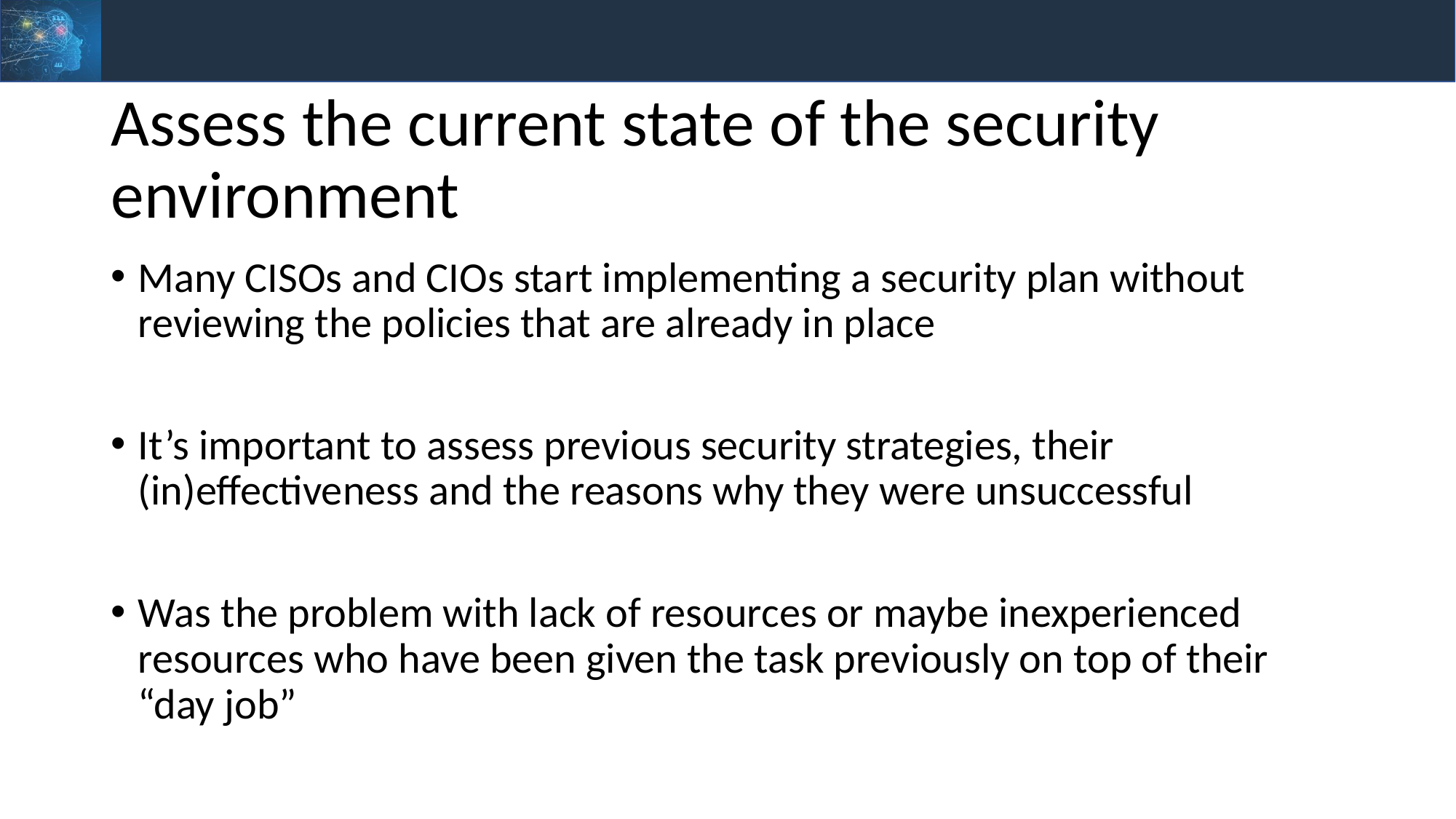

# Assess the current state of the security environment
Many CISOs and CIOs start implementing a security plan without reviewing the policies that are already in place

It’s important to assess previous security strategies, their (in)effectiveness and the reasons why they were unsuccessful

Was the problem with lack of resources or maybe inexperienced resources who have been given the task previously on top of their “day job”